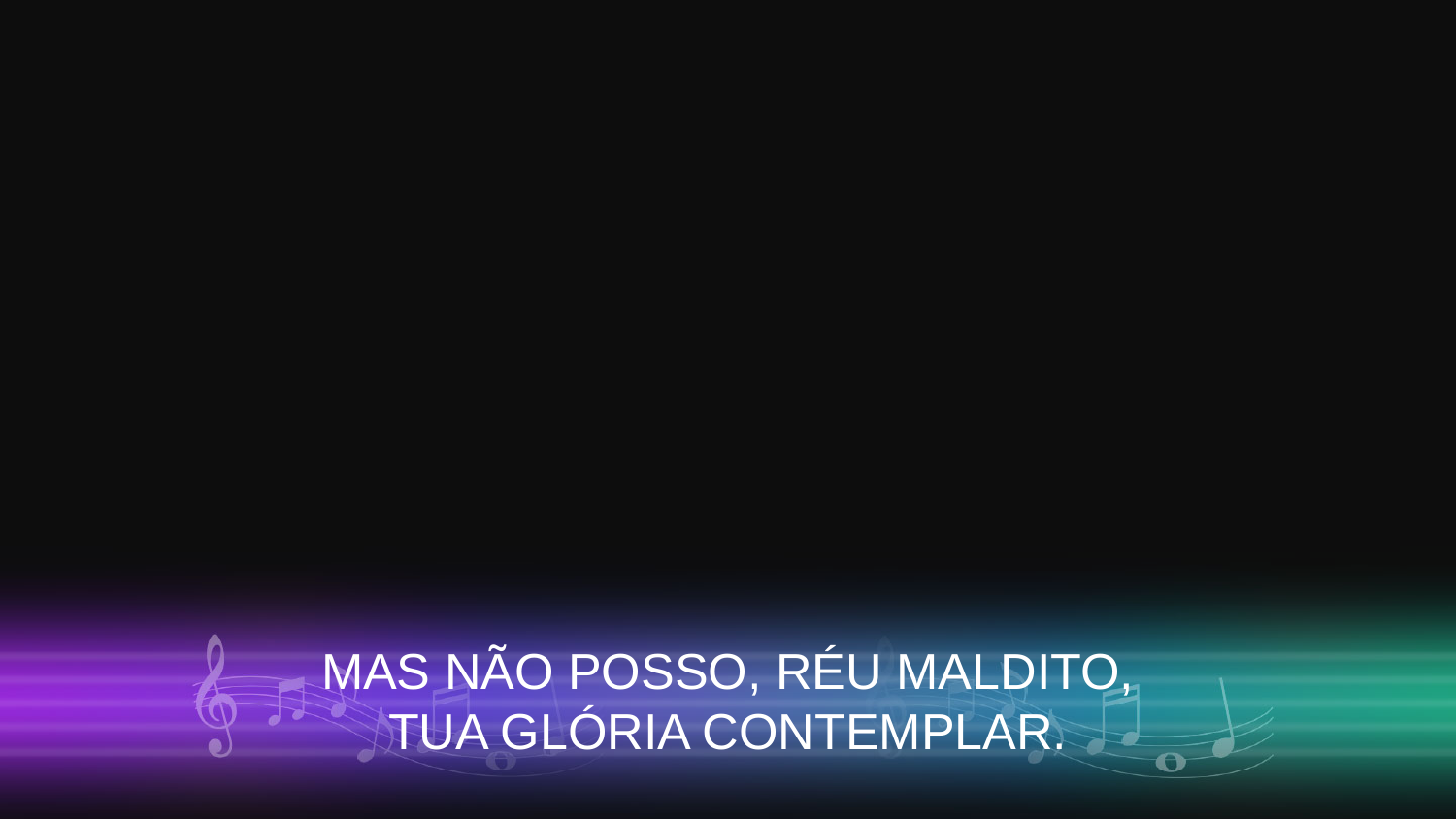

MAS NÃO POSSO, RÉU MALDITO,
TUA GLÓRIA CONTEMPLAR.